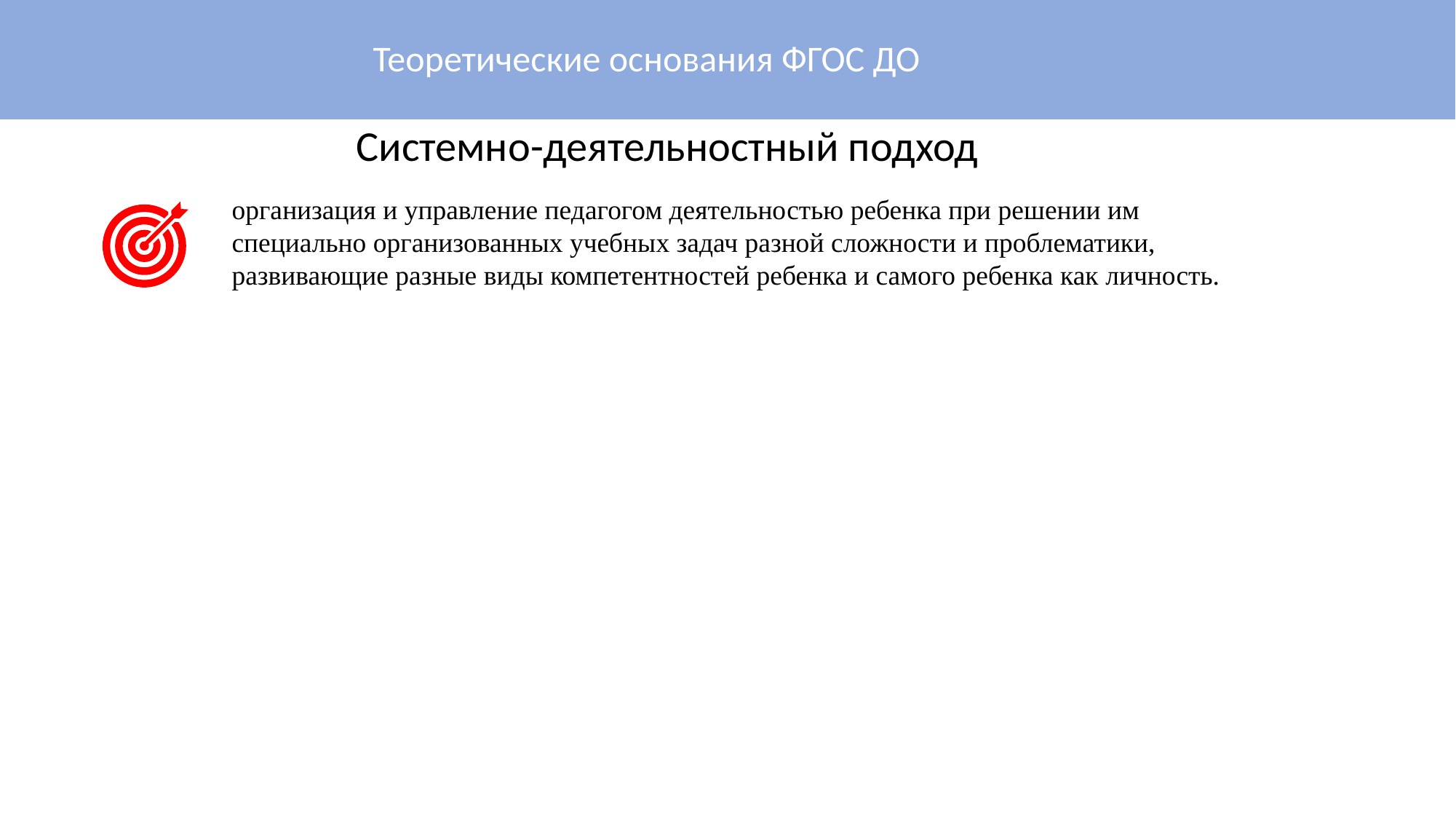

# Теоретические основания ФГОС ДО
Системно-деятельностный подход
организация и управление педагогом деятельностью ребенка при решении им специально организованных учебных задач разной сложности и проблематики, развивающие разные виды компетентностей ребенка и самого ребенка как личность.